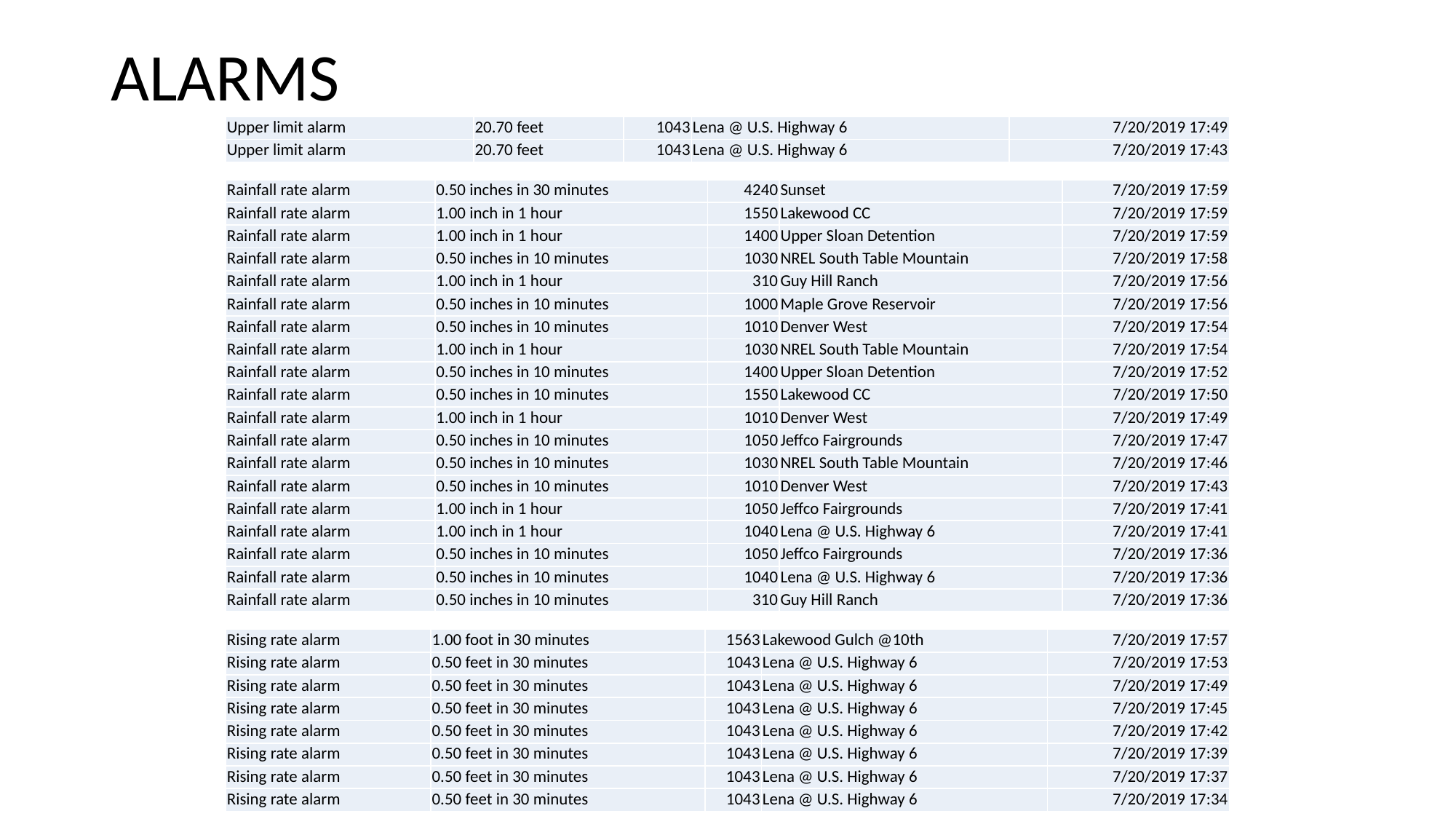

# ALARMS
| Upper limit alarm | 20.70 feet | 1043 | Lena @ U.S. Highway 6 | 7/20/2019 17:49 |
| --- | --- | --- | --- | --- |
| Upper limit alarm | 20.70 feet | 1043 | Lena @ U.S. Highway 6 | 7/20/2019 17:43 |
| Rainfall rate alarm | 0.50 inches in 30 minutes | 4240 | Sunset | 7/20/2019 17:59 |
| --- | --- | --- | --- | --- |
| Rainfall rate alarm | 1.00 inch in 1 hour | 1550 | Lakewood CC | 7/20/2019 17:59 |
| Rainfall rate alarm | 1.00 inch in 1 hour | 1400 | Upper Sloan Detention | 7/20/2019 17:59 |
| Rainfall rate alarm | 0.50 inches in 10 minutes | 1030 | NREL South Table Mountain | 7/20/2019 17:58 |
| Rainfall rate alarm | 1.00 inch in 1 hour | 310 | Guy Hill Ranch | 7/20/2019 17:56 |
| Rainfall rate alarm | 0.50 inches in 10 minutes | 1000 | Maple Grove Reservoir | 7/20/2019 17:56 |
| Rainfall rate alarm | 0.50 inches in 10 minutes | 1010 | Denver West | 7/20/2019 17:54 |
| Rainfall rate alarm | 1.00 inch in 1 hour | 1030 | NREL South Table Mountain | 7/20/2019 17:54 |
| Rainfall rate alarm | 0.50 inches in 10 minutes | 1400 | Upper Sloan Detention | 7/20/2019 17:52 |
| Rainfall rate alarm | 0.50 inches in 10 minutes | 1550 | Lakewood CC | 7/20/2019 17:50 |
| Rainfall rate alarm | 1.00 inch in 1 hour | 1010 | Denver West | 7/20/2019 17:49 |
| Rainfall rate alarm | 0.50 inches in 10 minutes | 1050 | Jeffco Fairgrounds | 7/20/2019 17:47 |
| Rainfall rate alarm | 0.50 inches in 10 minutes | 1030 | NREL South Table Mountain | 7/20/2019 17:46 |
| Rainfall rate alarm | 0.50 inches in 10 minutes | 1010 | Denver West | 7/20/2019 17:43 |
| Rainfall rate alarm | 1.00 inch in 1 hour | 1050 | Jeffco Fairgrounds | 7/20/2019 17:41 |
| Rainfall rate alarm | 1.00 inch in 1 hour | 1040 | Lena @ U.S. Highway 6 | 7/20/2019 17:41 |
| Rainfall rate alarm | 0.50 inches in 10 minutes | 1050 | Jeffco Fairgrounds | 7/20/2019 17:36 |
| Rainfall rate alarm | 0.50 inches in 10 minutes | 1040 | Lena @ U.S. Highway 6 | 7/20/2019 17:36 |
| Rainfall rate alarm | 0.50 inches in 10 minutes | 310 | Guy Hill Ranch | 7/20/2019 17:36 |
| Rising rate alarm | 1.00 foot in 30 minutes | 1563 | Lakewood Gulch @10th | 7/20/2019 17:57 |
| --- | --- | --- | --- | --- |
| Rising rate alarm | 0.50 feet in 30 minutes | 1043 | Lena @ U.S. Highway 6 | 7/20/2019 17:53 |
| Rising rate alarm | 0.50 feet in 30 minutes | 1043 | Lena @ U.S. Highway 6 | 7/20/2019 17:49 |
| Rising rate alarm | 0.50 feet in 30 minutes | 1043 | Lena @ U.S. Highway 6 | 7/20/2019 17:45 |
| Rising rate alarm | 0.50 feet in 30 minutes | 1043 | Lena @ U.S. Highway 6 | 7/20/2019 17:42 |
| Rising rate alarm | 0.50 feet in 30 minutes | 1043 | Lena @ U.S. Highway 6 | 7/20/2019 17:39 |
| Rising rate alarm | 0.50 feet in 30 minutes | 1043 | Lena @ U.S. Highway 6 | 7/20/2019 17:37 |
| Rising rate alarm | 0.50 feet in 30 minutes | 1043 | Lena @ U.S. Highway 6 | 7/20/2019 17:34 |